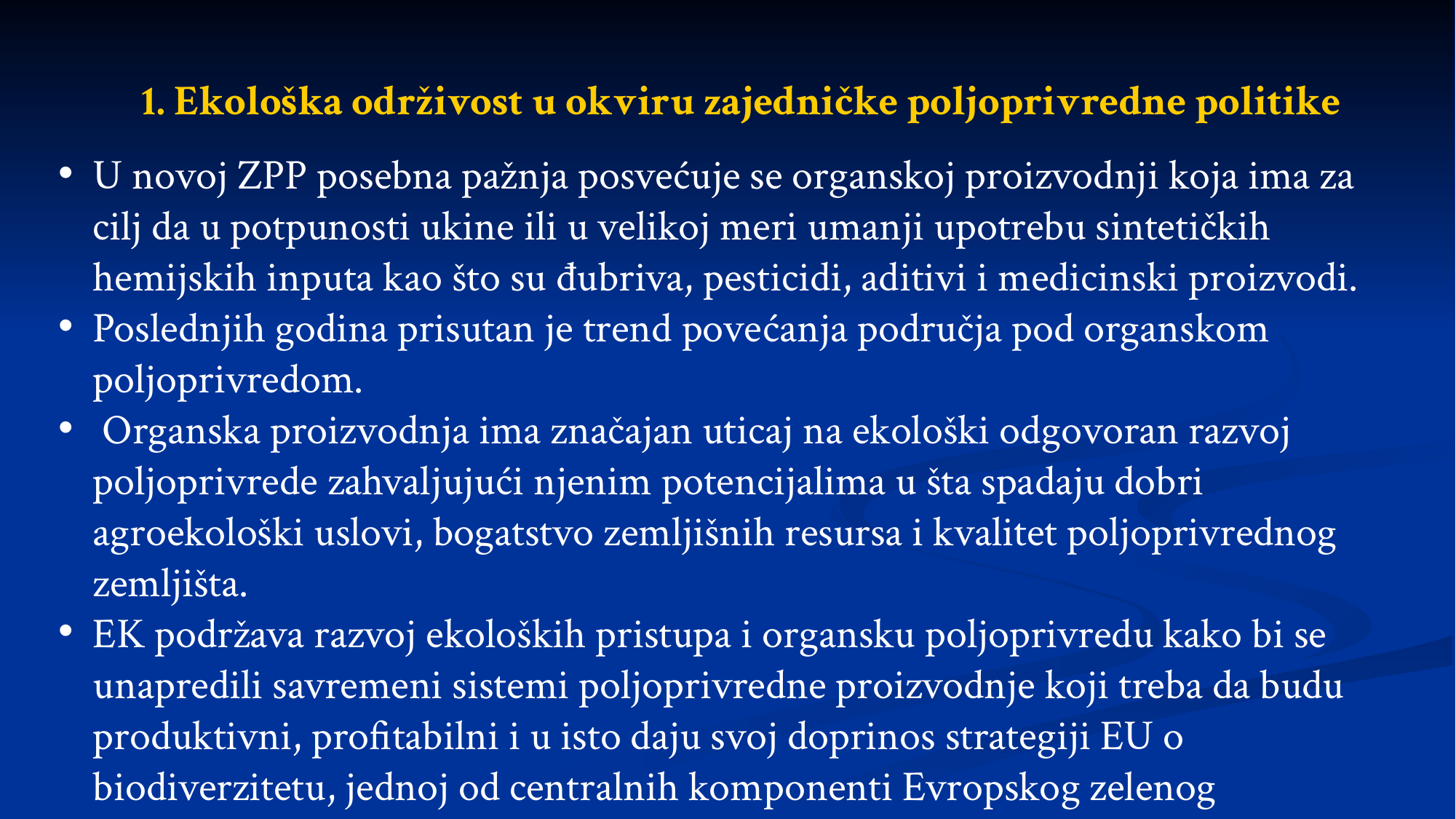

1. Ekološka održivost u okviru zajedničke poljoprivredne politike
U novoj ZPP posebna pažnja posvećuje se organskoj proizvodnji koja ima za cilj da u potpunosti ukine ili u velikoj meri umanji upotrebu sintetičkih hemijskih inputa kao što su đubriva, pesticidi, aditivi i medicinski proizvodi.
Poslednjih godina prisutan je trend povećanja područja pod organskom poljoprivredom.
 Organska proizvodnja ima značajan uticaj na ekološki odgovoran razvoj poljoprivrede zahvaljujući njenim potencijalima u šta spadaju dobri agroekološki uslovi, bogatstvo zemljišnih resursa i kvalitet poljoprivrednog zemljišta.
EK podržava razvoj ekoloških pristupa i organsku poljoprivredu kako bi se unapredili savremeni sistemi poljoprivredne proizvodnje koji treba da budu produktivni, profitabilni i u isto daju svoj doprinos strategiji EU o biodiverzitetu, jednoj od centralnih komponenti Evropskog zelenog dogovora.